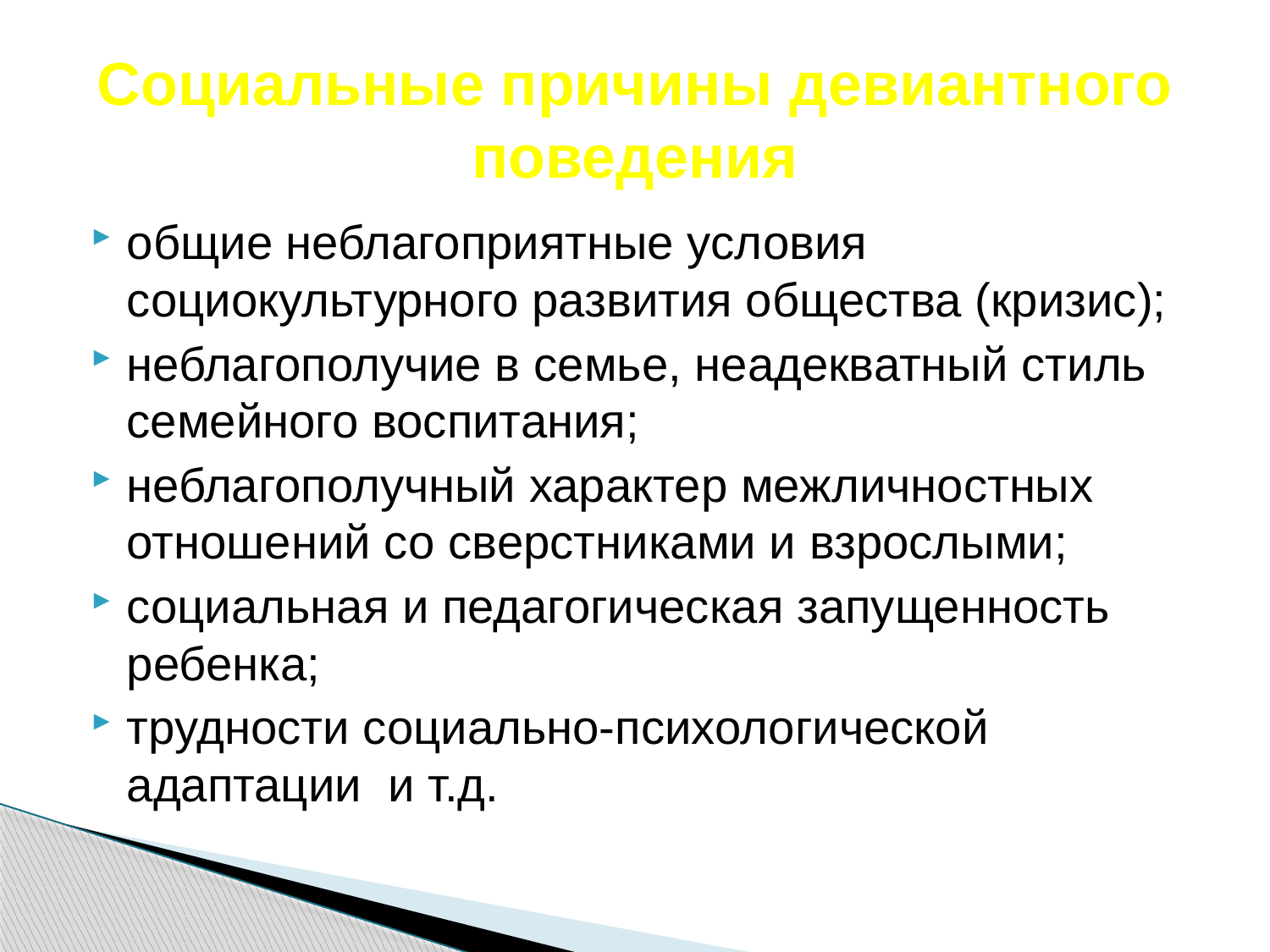

# Социальные причины девиантного поведения
общие неблагоприятные условия социокультурного развития общества (кризис);
неблагополучие в семье, неадекватный стиль семейного воспитания;
неблагополучный характер межличностных отношений со сверстниками и взрослыми;
социальная и педагогическая запущенность ребенка;
трудности социально-психологической адаптации  и т.д.